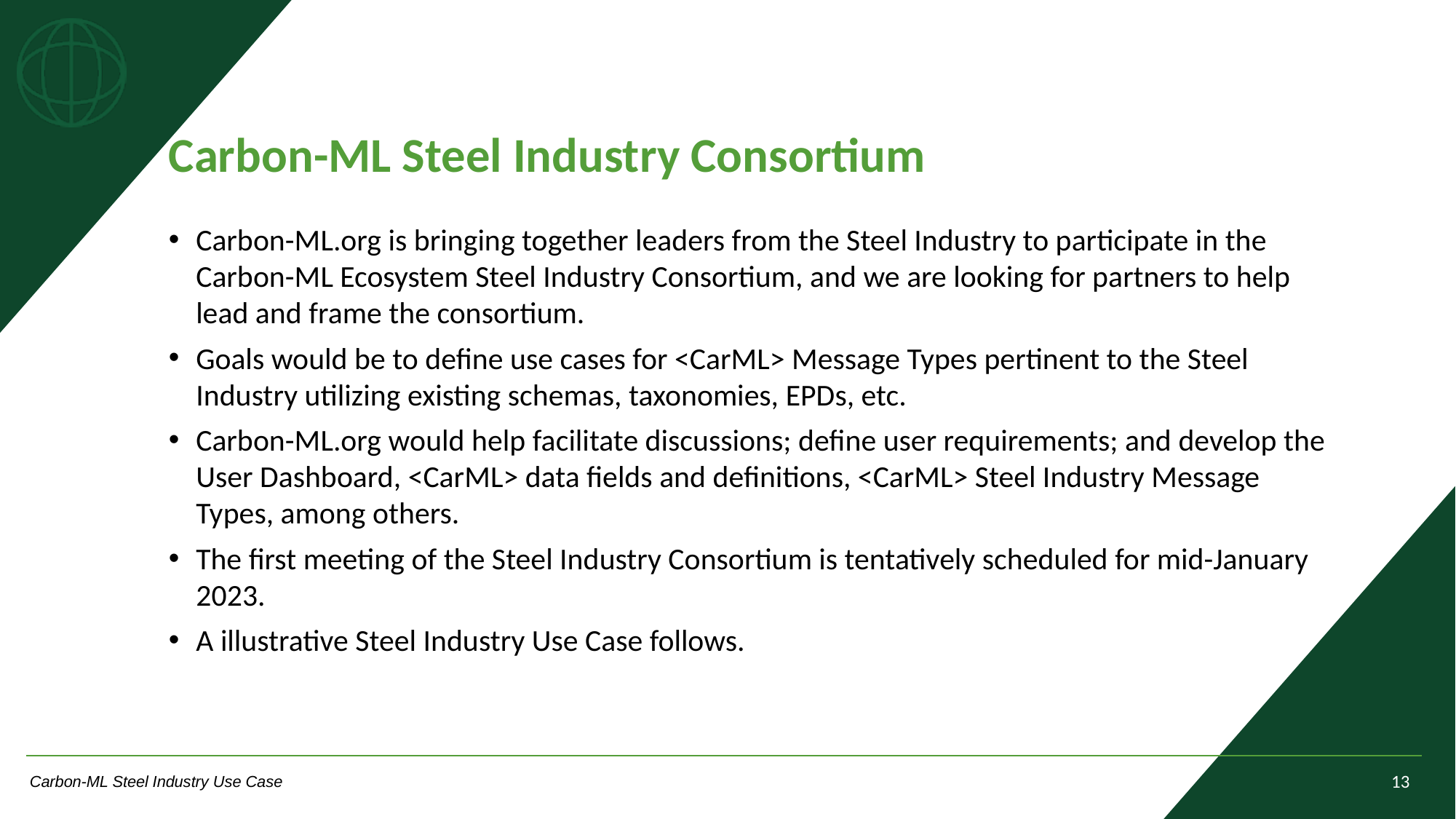

# Carbon-ML Steel Industry Consortium
Carbon-ML.org is bringing together leaders from the Steel Industry to participate in the Carbon-ML Ecosystem Steel Industry Consortium, and we are looking for partners to help lead and frame the consortium.
Goals would be to define use cases for <CarML> Message Types pertinent to the Steel Industry utilizing existing schemas, taxonomies, EPDs, etc.
Carbon-ML.org would help facilitate discussions; define user requirements; and develop the User Dashboard, <CarML> data fields and definitions, <CarML> Steel Industry Message Types, among others.
The first meeting of the Steel Industry Consortium is tentatively scheduled for mid-January 2023.
A illustrative Steel Industry Use Case follows.
Carbon-ML Steel Industry Use Case
13